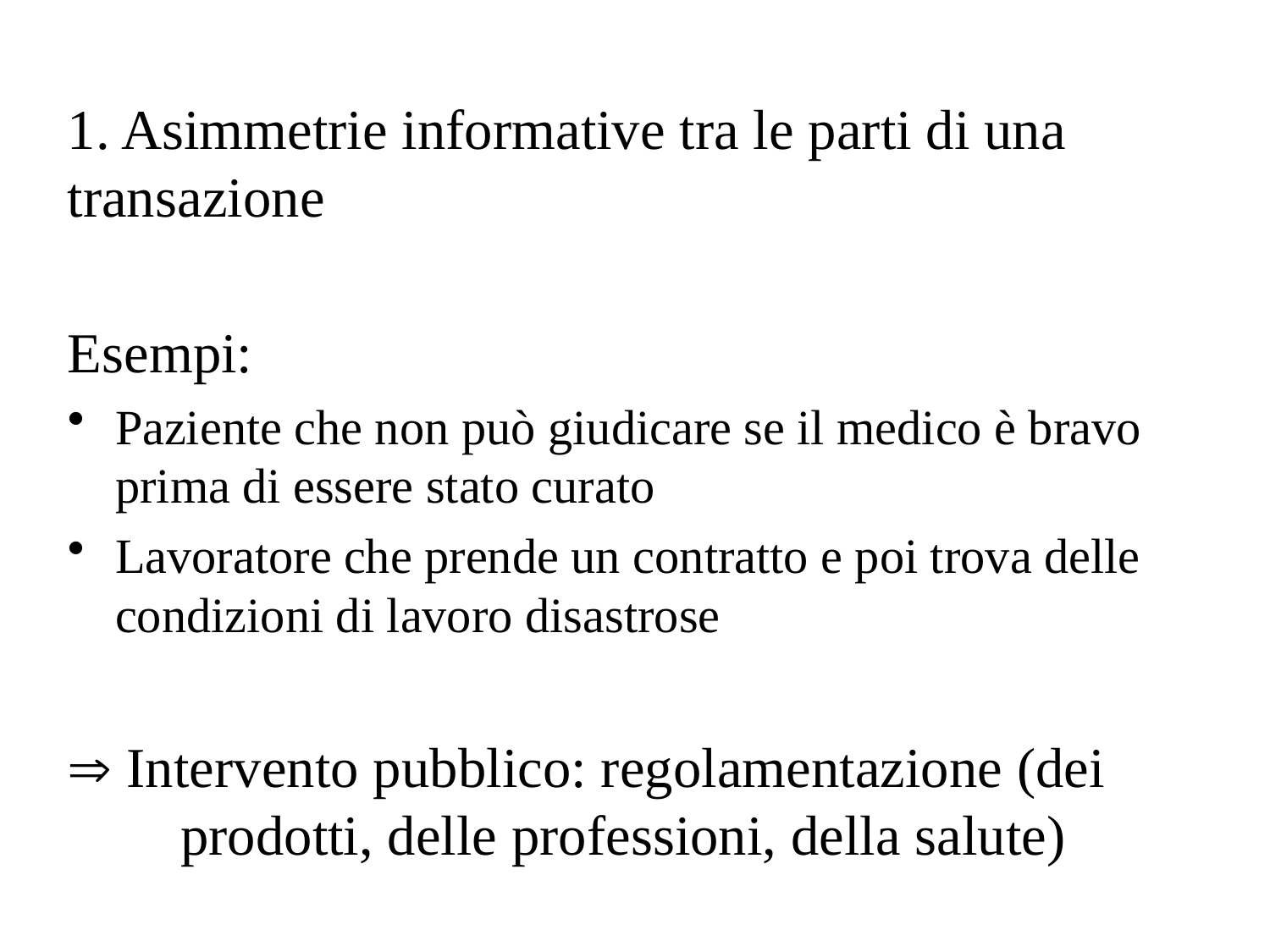

1. Asimmetrie informative tra le parti di una transazione

Esempi:
Paziente che non può giudicare se il medico è bravo prima di essere stato curato
Lavoratore che prende un contratto e poi trova delle condizioni di lavoro disastrose

⇒ Intervento pubblico: regolamentazione (dei prodotti, delle professioni, della salute)